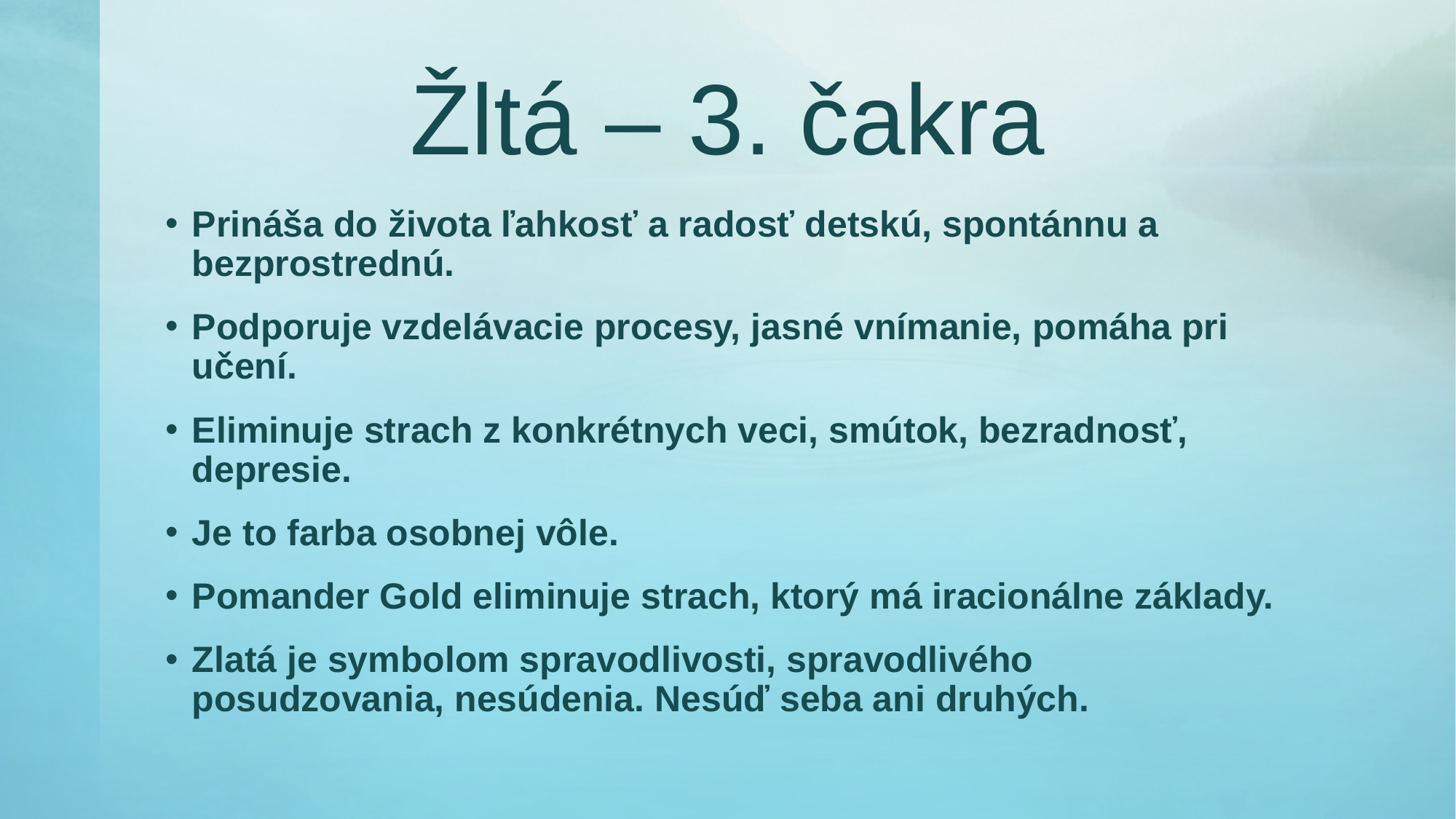

# Žltá – 3. čakra
Prináša do života ľahkosť a radosť detskú, spontánnu a bezprostrednú.
Podporuje vzdelávacie procesy, jasné vnímanie, pomáha pri učení.
Eliminuje strach z konkrétnych veci, smútok, bezradnosť, depresie.
Je to farba osobnej vôle.
Pomander Gold eliminuje strach, ktorý má iracionálne základy.
Zlatá je symbolom spravodlivosti, spravodlivého posudzovania, nesúdenia. Nesúď seba ani druhých.